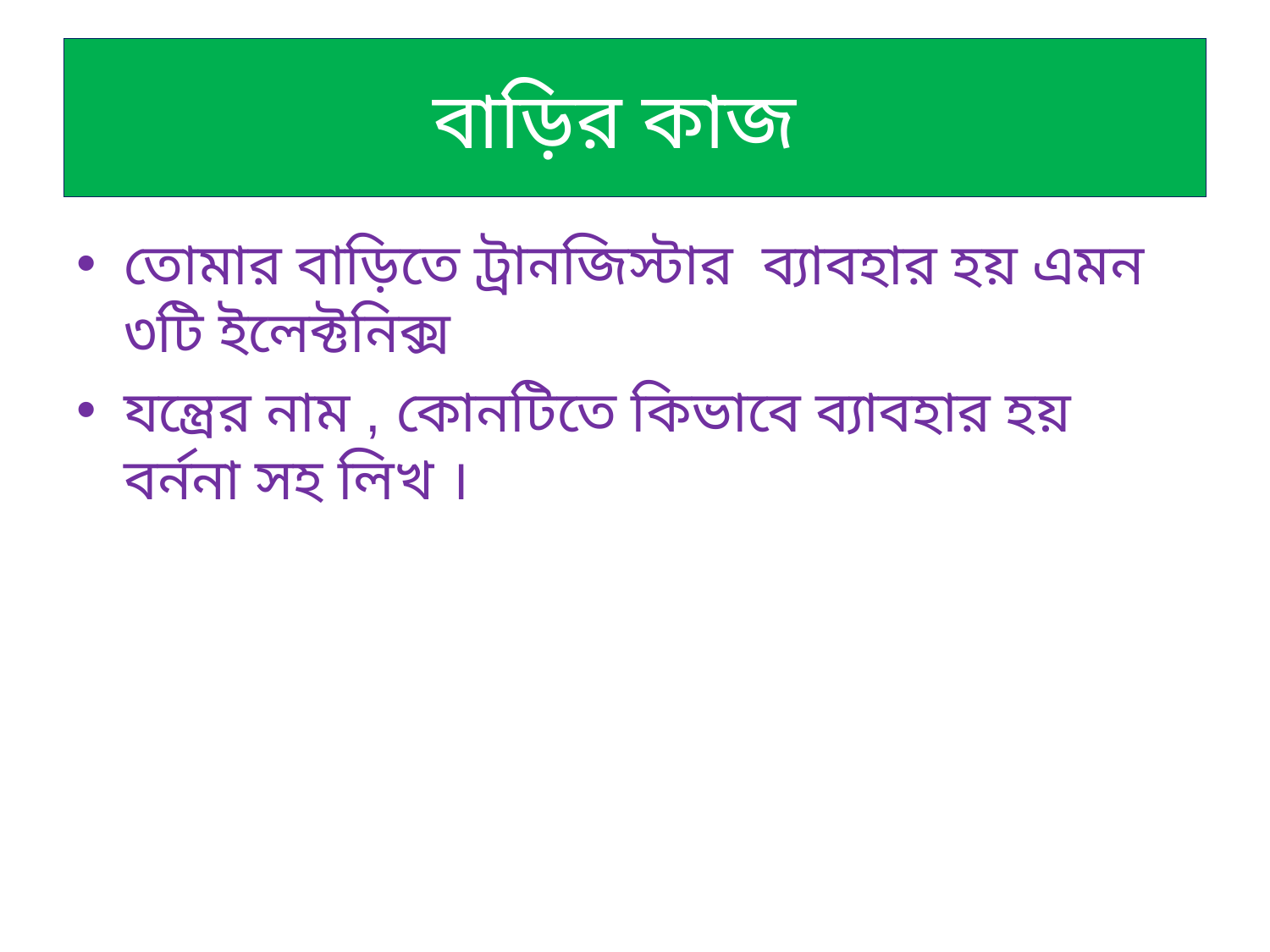

# বাড়ির কাজ
তোমার বাড়িতে ট্রানজিস্টার  ব্যাবহার হয় এমন ৩টি ইলেক্টনিক্স
যন্ত্রের নাম , কোনটিতে কিভাবে ব্যাবহার হয় বর্ননা সহ লিখ ।